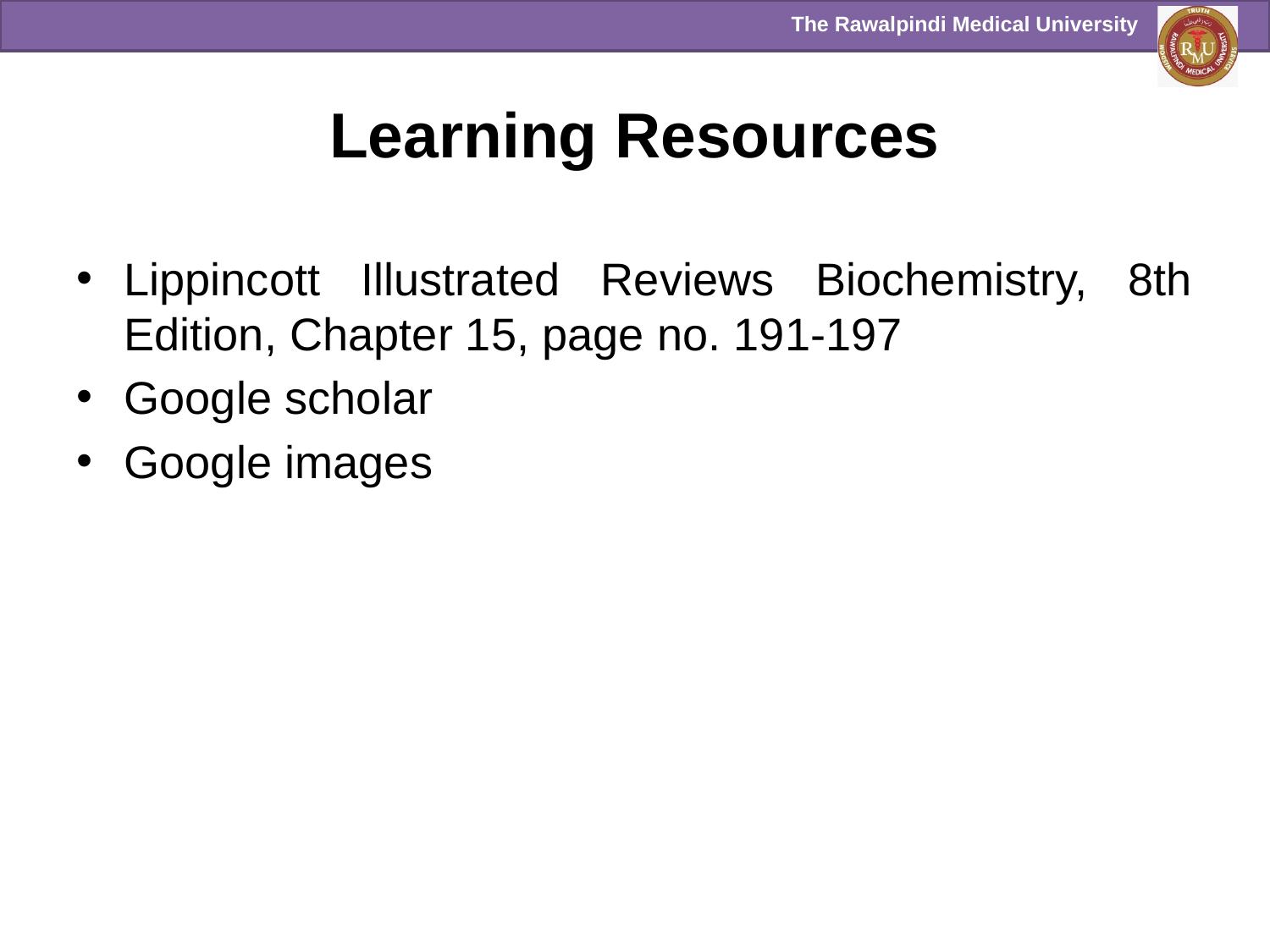

# Learning Resources
Lippincott Illustrated Reviews Biochemistry, 8th Edition, Chapter 15, page no. 191-197
Google scholar
Google images